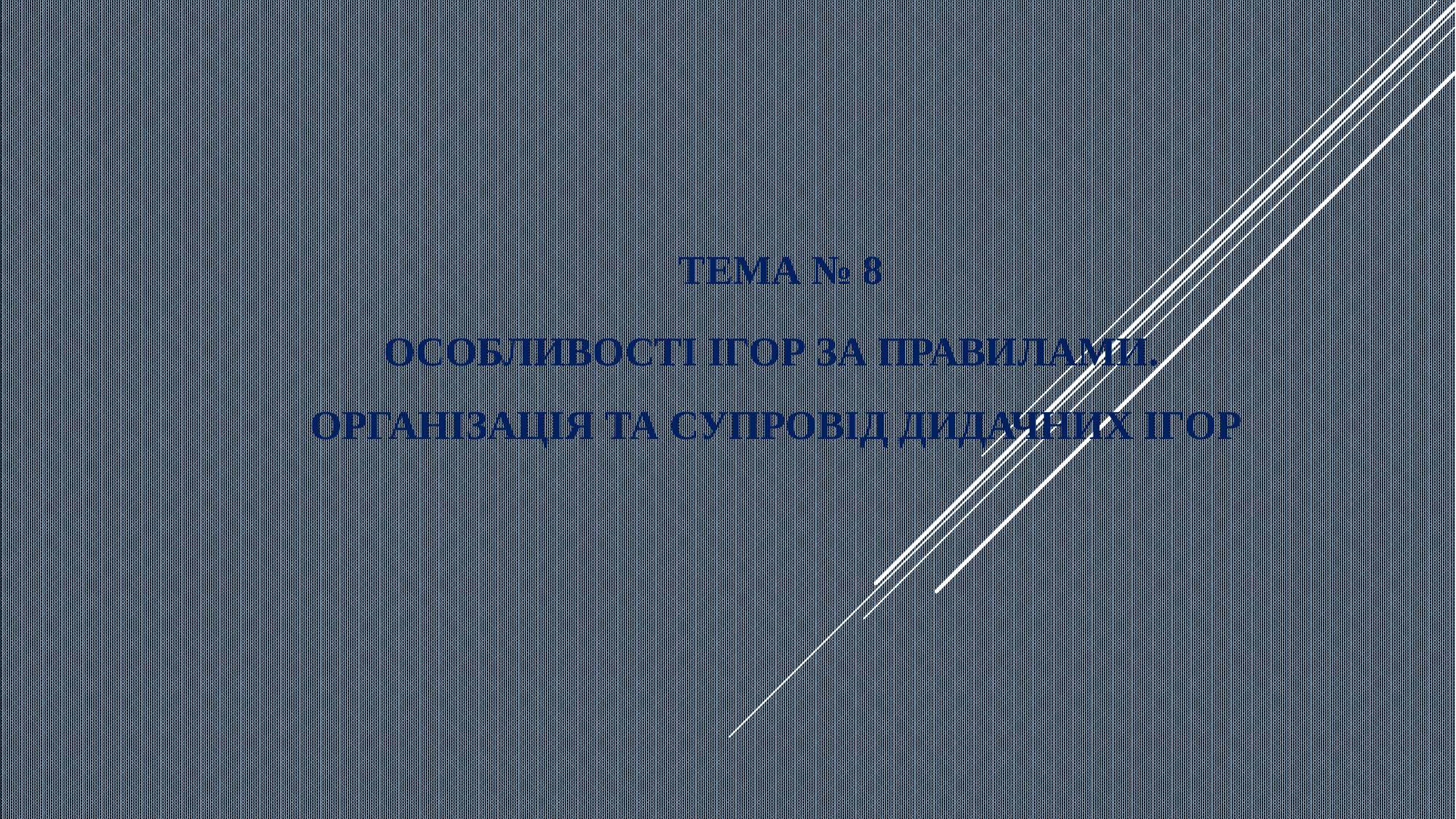

# Тема № 8 Особливості ігор за правилами. Організація та супровід дидачних ігор